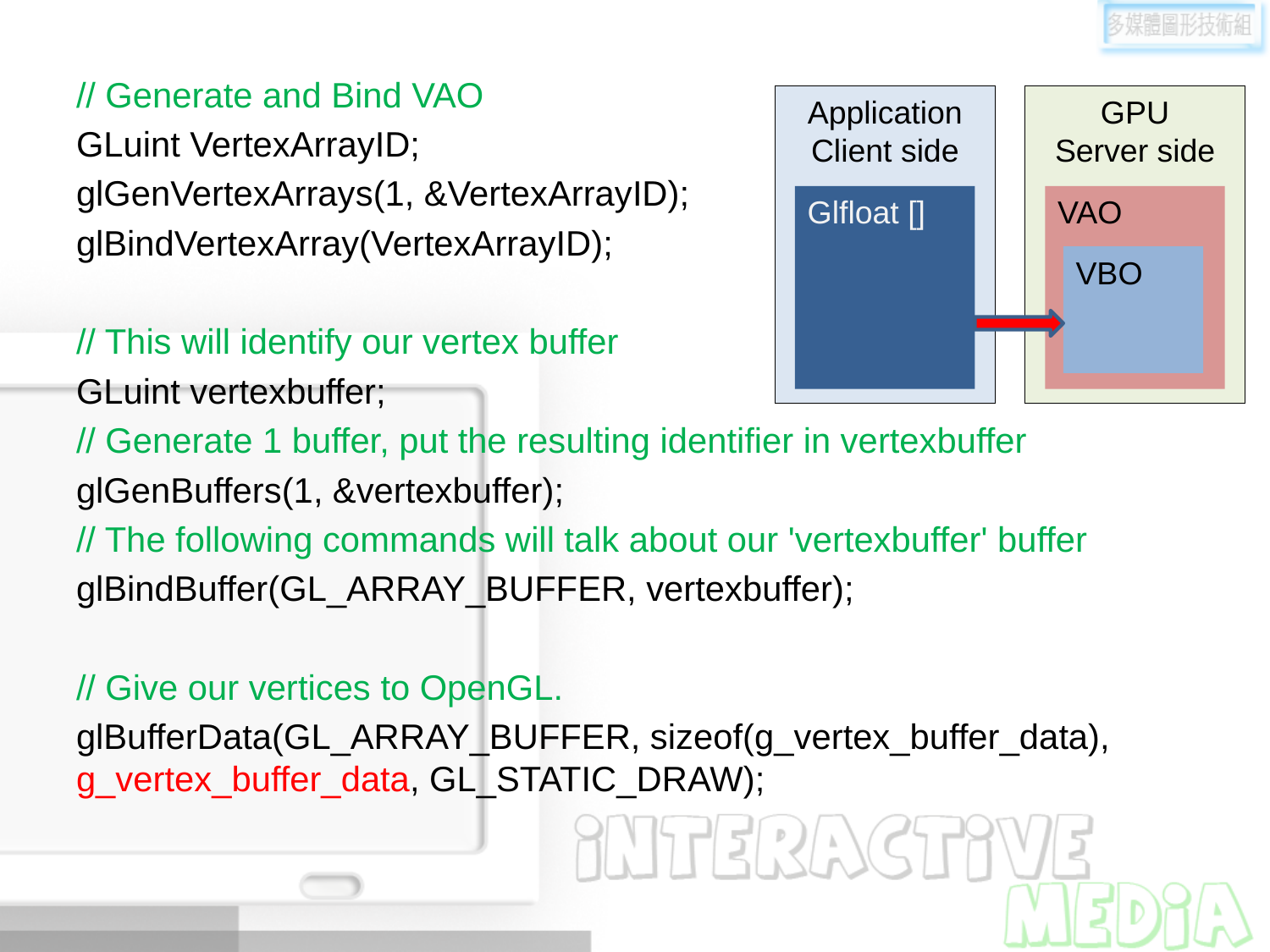

// Generate and Bind VAO
GLuint VertexArrayID;
glGenVertexArrays(1, &VertexArrayID);
glBindVertexArray(VertexArrayID);

// This will identify our vertex buffer
GLuint vertexbuffer;
// Generate 1 buffer, put the resulting identifier in vertexbuffer
glGenBuffers(1, &vertexbuffer);
// The following commands will talk about our 'vertexbuffer' buffer
glBindBuffer(GL_ARRAY_BUFFER, vertexbuffer);

// Give our vertices to OpenGL.
glBufferData(GL_ARRAY_BUFFER, sizeof(g_vertex_buffer_data), g_vertex_buffer_data, GL_STATIC_DRAW);

Application
Client side

GPU
Server side

Glfloat []

VAO

VBO